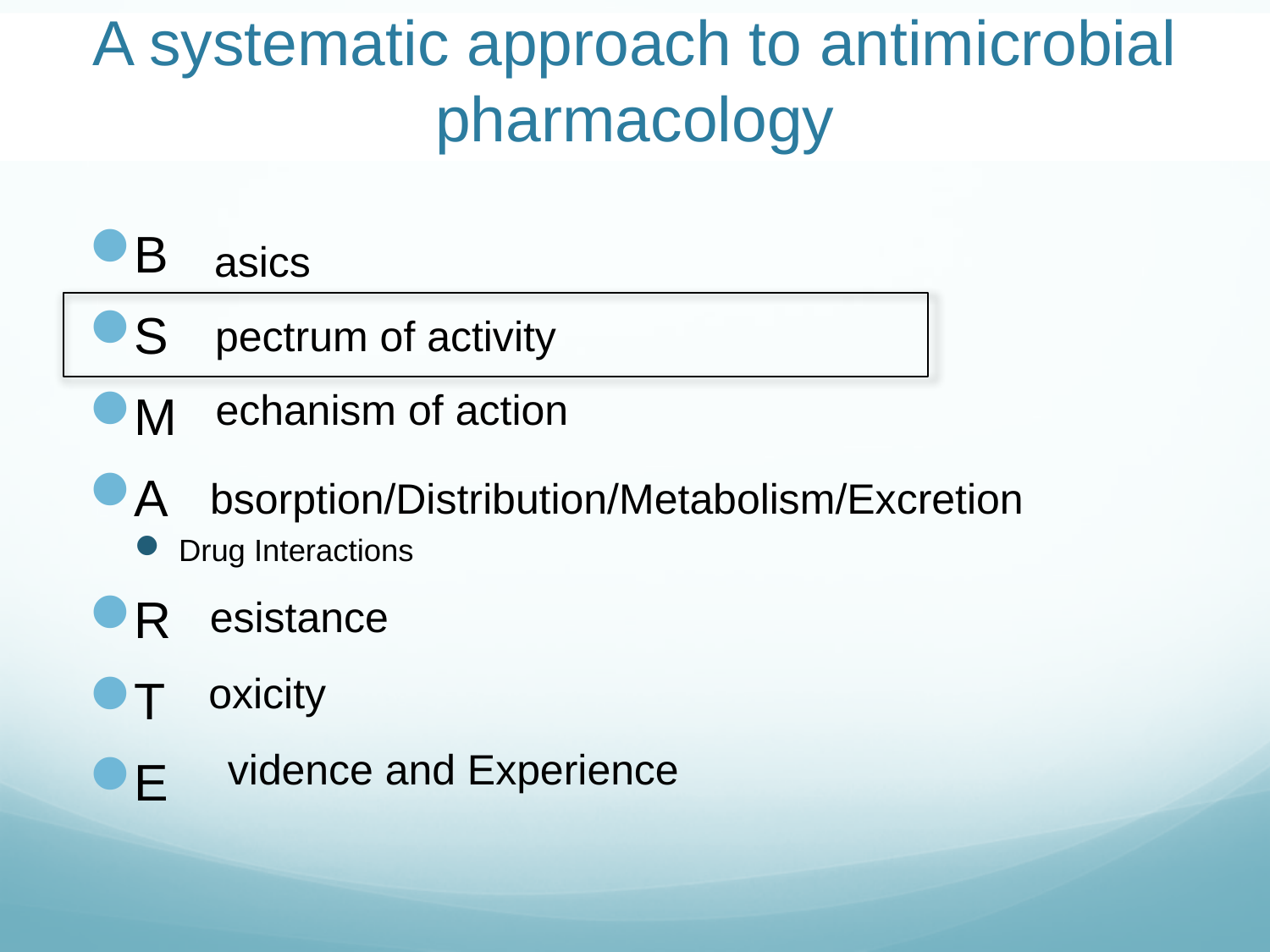

# A systematic approach to antimicrobial pharmacology
B
S
M
A
Drug Interactions
R
T
E
asics

pectrum of activity
echanism of action
bsorption/Distribution/Metabolism/Excretion
esistance
oxicity
vidence and Experience